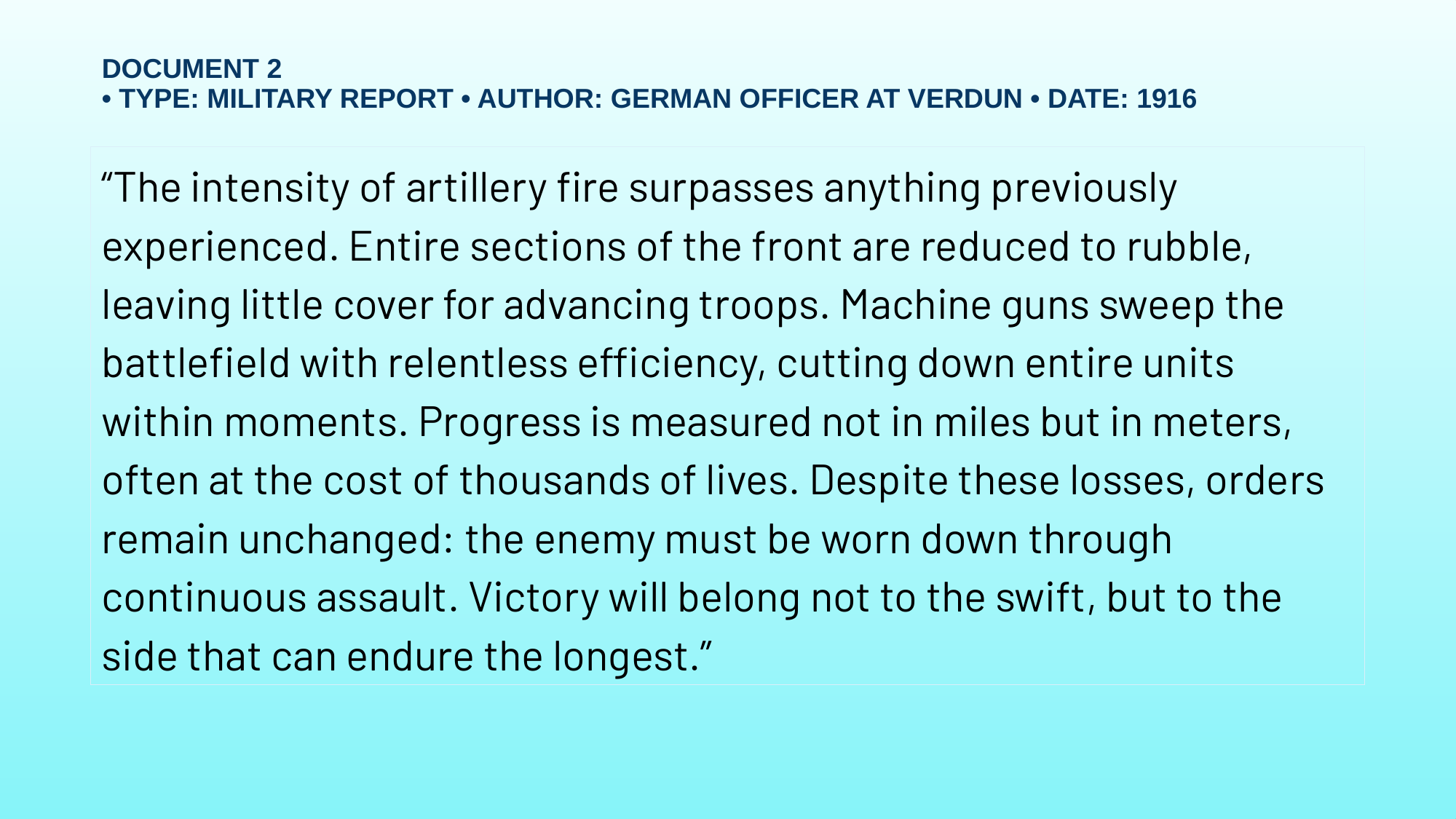

# Document 2 • Type: Military Report • Author: German officer at Verdun • Date: 1916
“The intensity of artillery fire surpasses anything previously experienced. Entire sections of the front are reduced to rubble, leaving little cover for advancing troops. Machine guns sweep the battlefield with relentless efficiency, cutting down entire units within moments. Progress is measured not in miles but in meters, often at the cost of thousands of lives. Despite these losses, orders remain unchanged: the enemy must be worn down through continuous assault. Victory will belong not to the swift, but to the side that can endure the longest.”